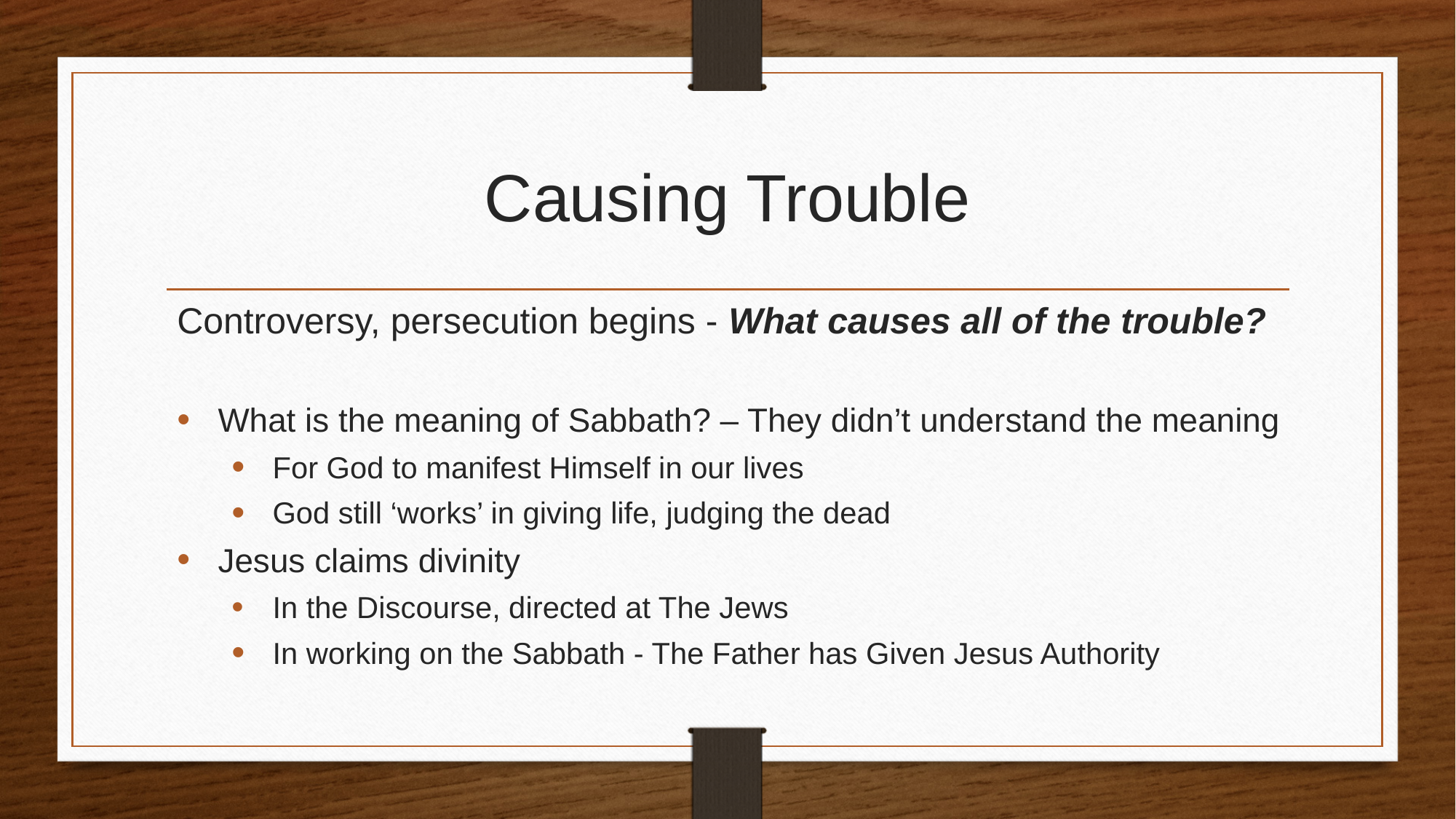

# Causing Trouble
Controversy, persecution begins - What causes all of the trouble?

What is the meaning of Sabbath? – They didn’t understand the meaning
For God to manifest Himself in our lives
God still ‘works’ in giving life, judging the dead
Jesus claims divinity
In the Discourse, directed at The Jews
In working on the Sabbath - The Father has Given Jesus Authority